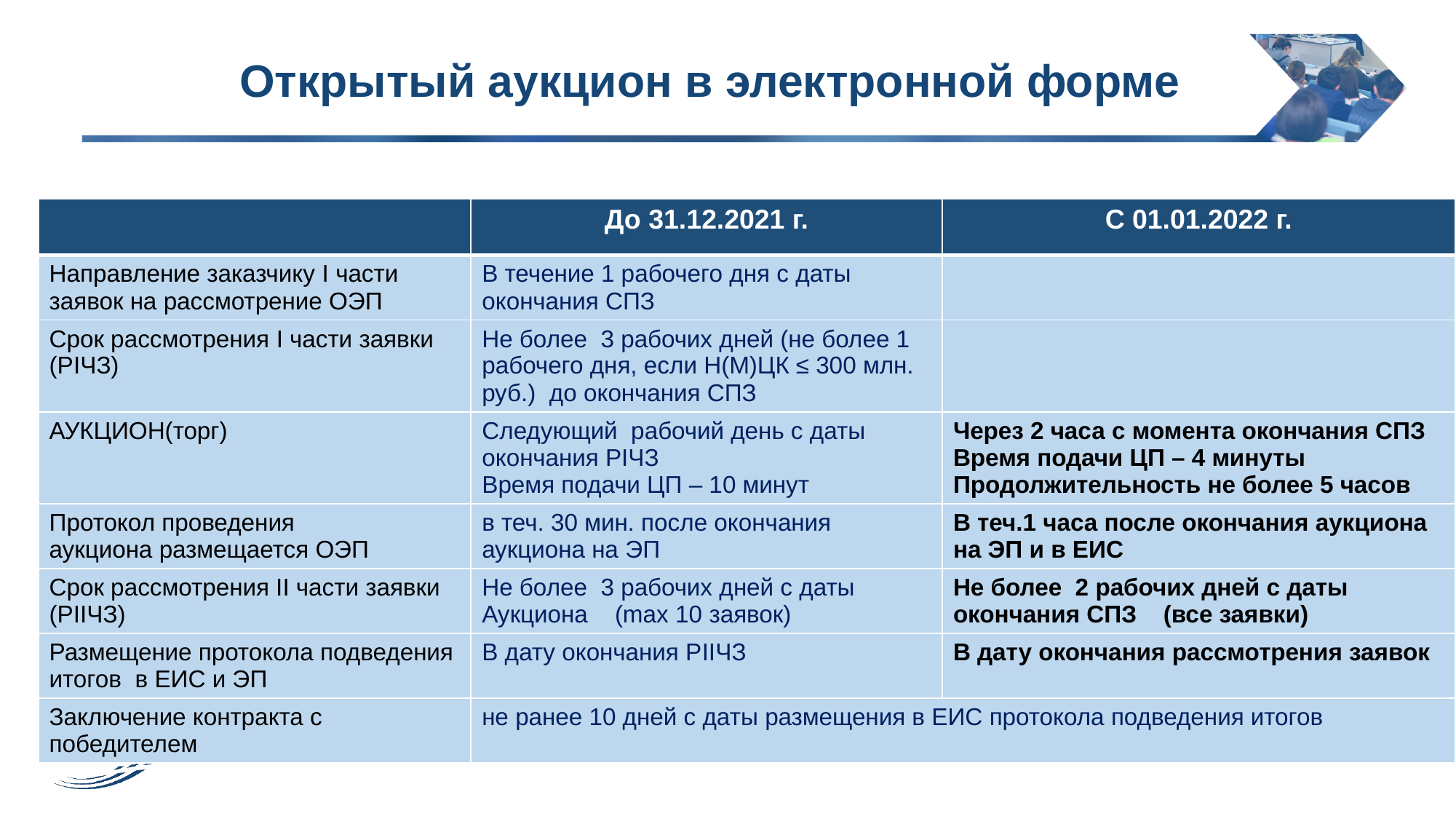

# Открытый аукцион в электронной форме
|  | До 31.12.2021 г. | С 01.01.2022 г. |
| --- | --- | --- |
| Направление заказчику I части заявок на рассмотрение ОЭП | В течение 1 рабочего дня с даты окончания СПЗ |  |
| Срок рассмотрения I части заявки (РIЧЗ) | Не более 3 рабочих дней (не более 1 рабочего дня, если Н(М)ЦК ≤ 300 млн. руб.) до окончания СПЗ |  |
| АУКЦИОН(торг) | Следующий рабочий день с даты окончания РIЧЗ Время подачи ЦП – 10 минут | Через 2 часа с момента окончания СПЗ Время подачи ЦП – 4 минуты Продолжительность не более 5 часов |
| Протокол проведения аукциона размещается ОЭП | в теч. 30 мин. после окончания аукциона на ЭП | В теч.1 часа после окончания аукциона на ЭП и в ЕИС |
| Срок рассмотрения II части заявки (РIIЧЗ) | Не более 3 рабочих дней с даты Аукциона (max 10 заявок) | Не более 2 рабочих дней с даты окончания СПЗ (все заявки) |
| Размещение протокола подведения итогов в ЕИС и ЭП | В дату окончания РIIЧЗ | В дату окончания рассмотрения заявок |
| Заключение контракта с победителем | не ранее 10 дней с даты размещения в ЕИС протокола подведения итогов |  |